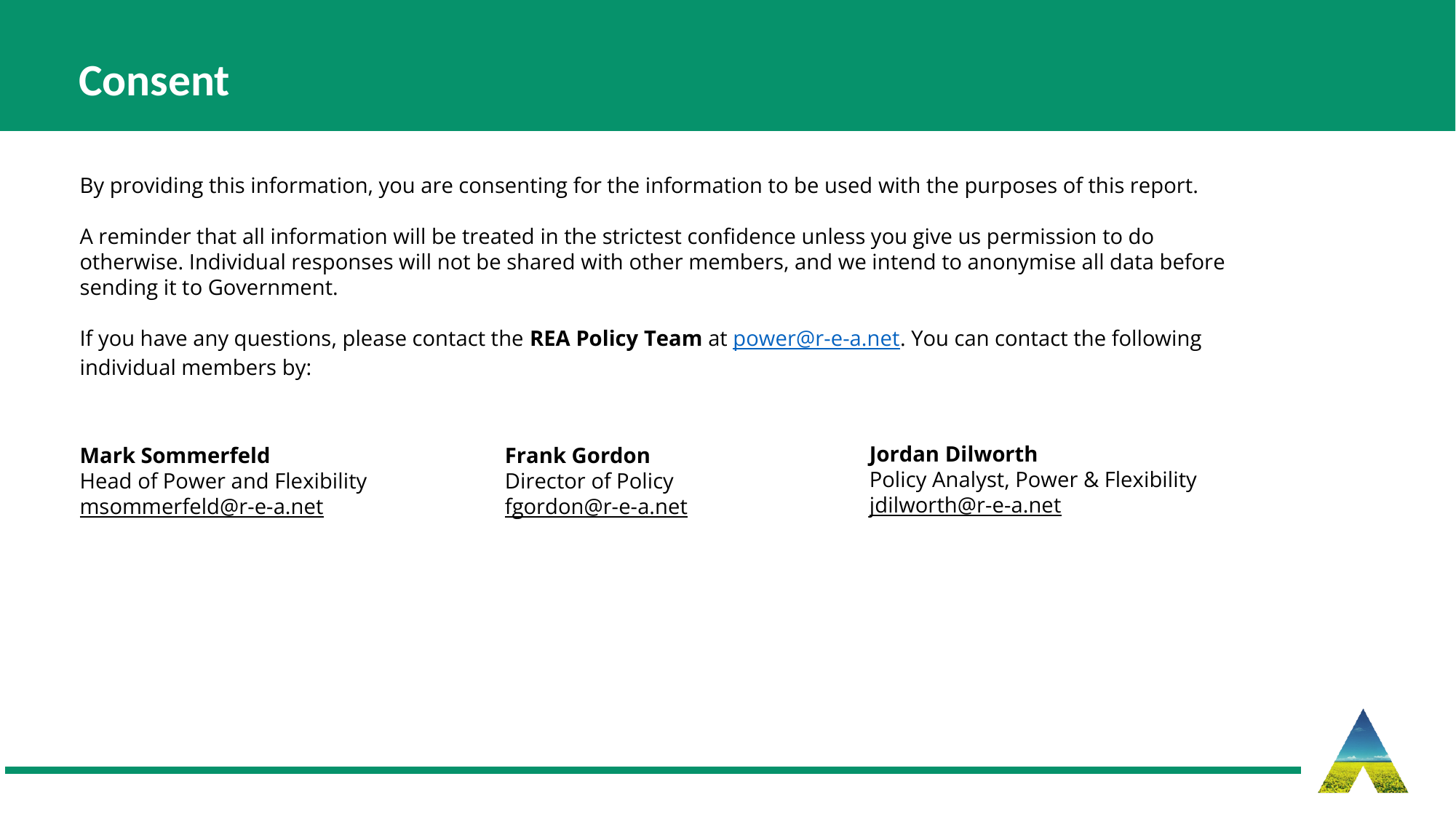

Consent
By providing this information, you are consenting for the information to be used with the purposes of this report.

A reminder that all information will be treated in the strictest confidence unless you give us permission to do otherwise. Individual responses will not be shared with other members, and we intend to anonymise all data before sending it to Government.

If you have any questions, please contact the REA Policy Team at power@r-e-a.net. You can contact the following individual members by:
Jordan Dilworth
Policy Analyst, Power & Flexibility
jdilworth@r-e-a.net
Mark Sommerfeld
Head of Power and Flexibility
msommerfeld@r-e-a.net

Frank Gordon
Director of Policy
fgordon@r-e-a.net